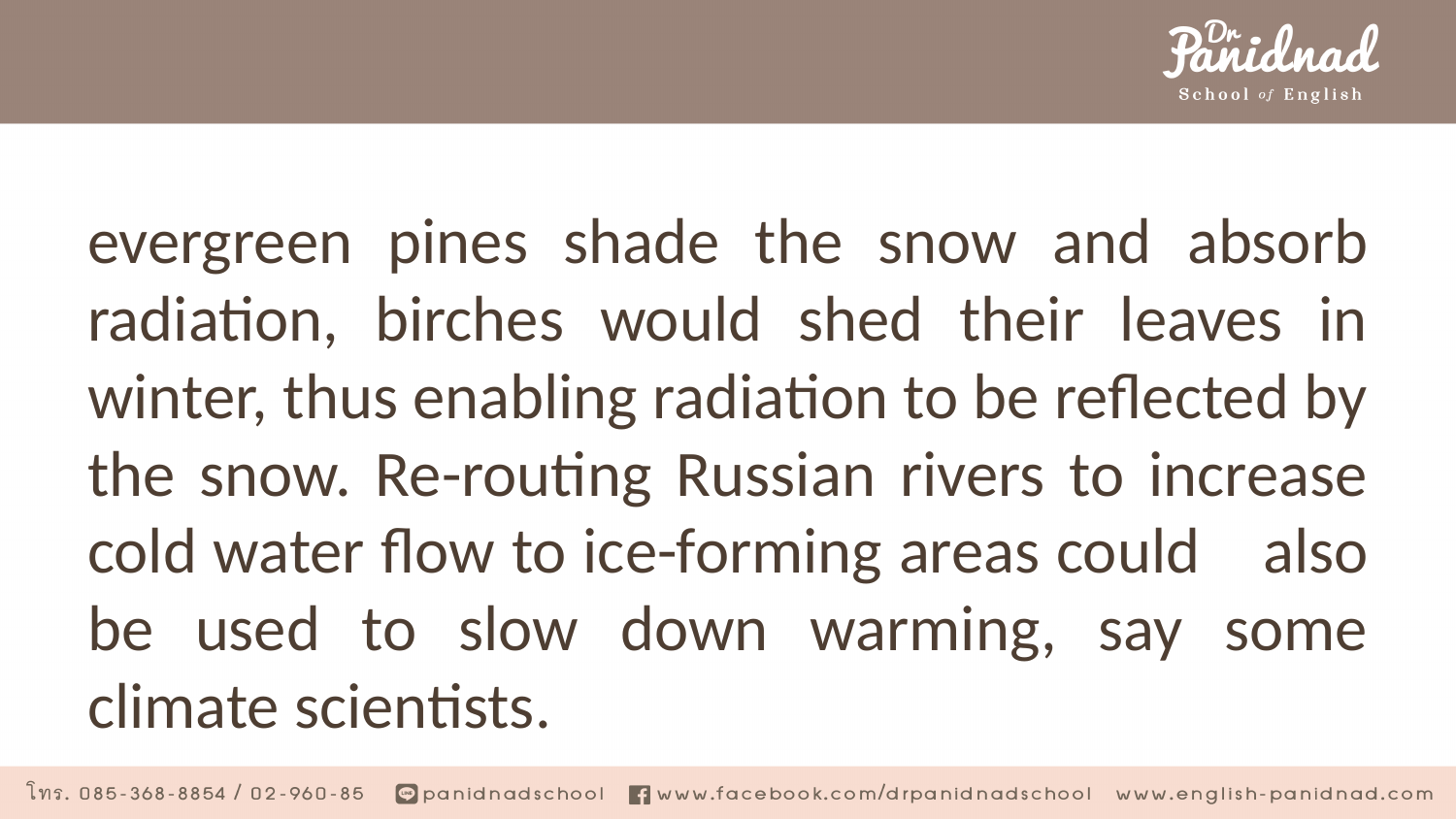

#
evergreen pines shade the snow and absorb radiation, birches would shed their leaves in winter, thus enabling radiation to be reflected by the snow. Re-routing Russian rivers to increase cold water flow to ice-forming areas could 	also be used to slow down warming, say some climate scientists.